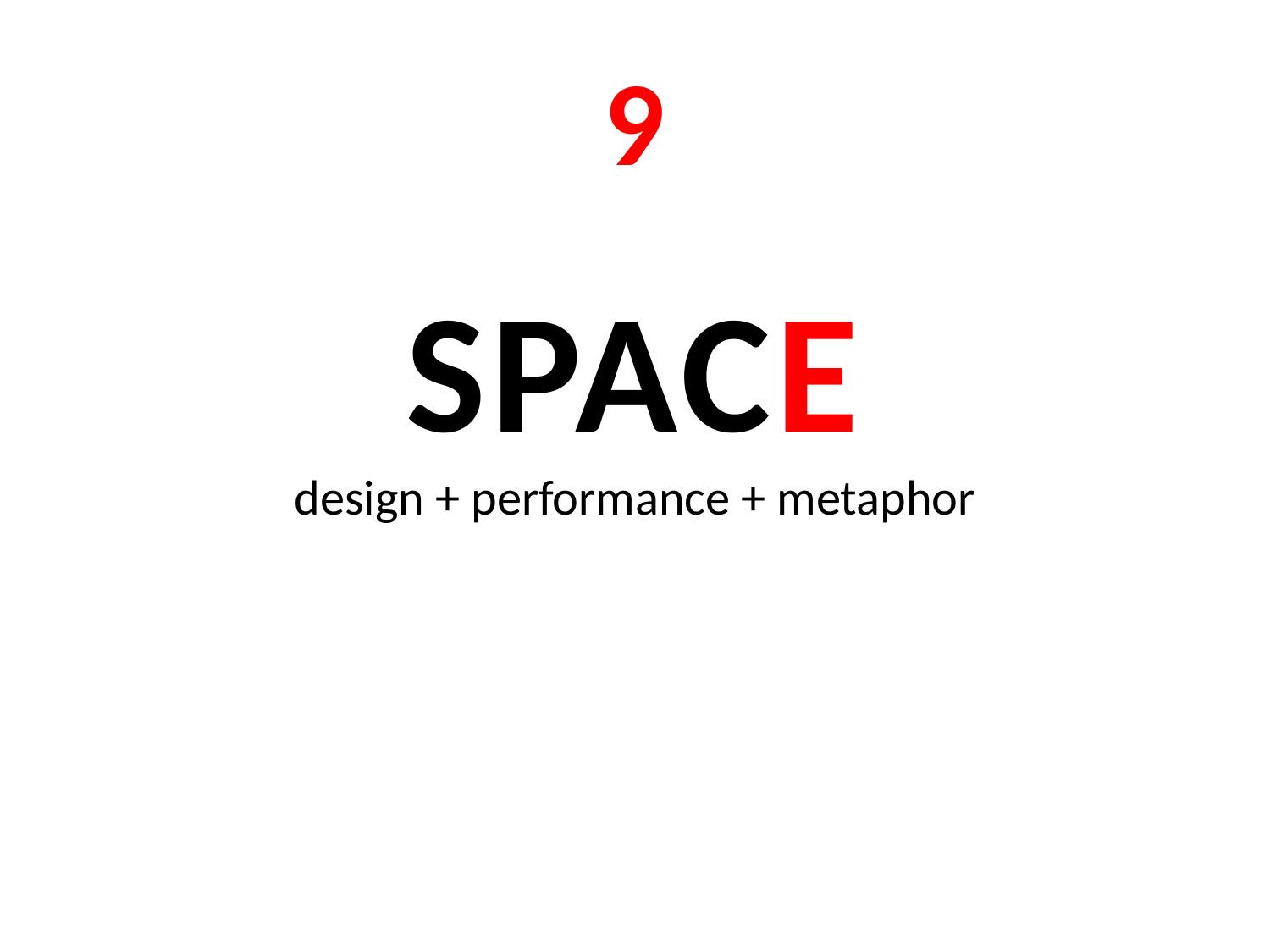

# 9
SPACE
design + performance + metaphor